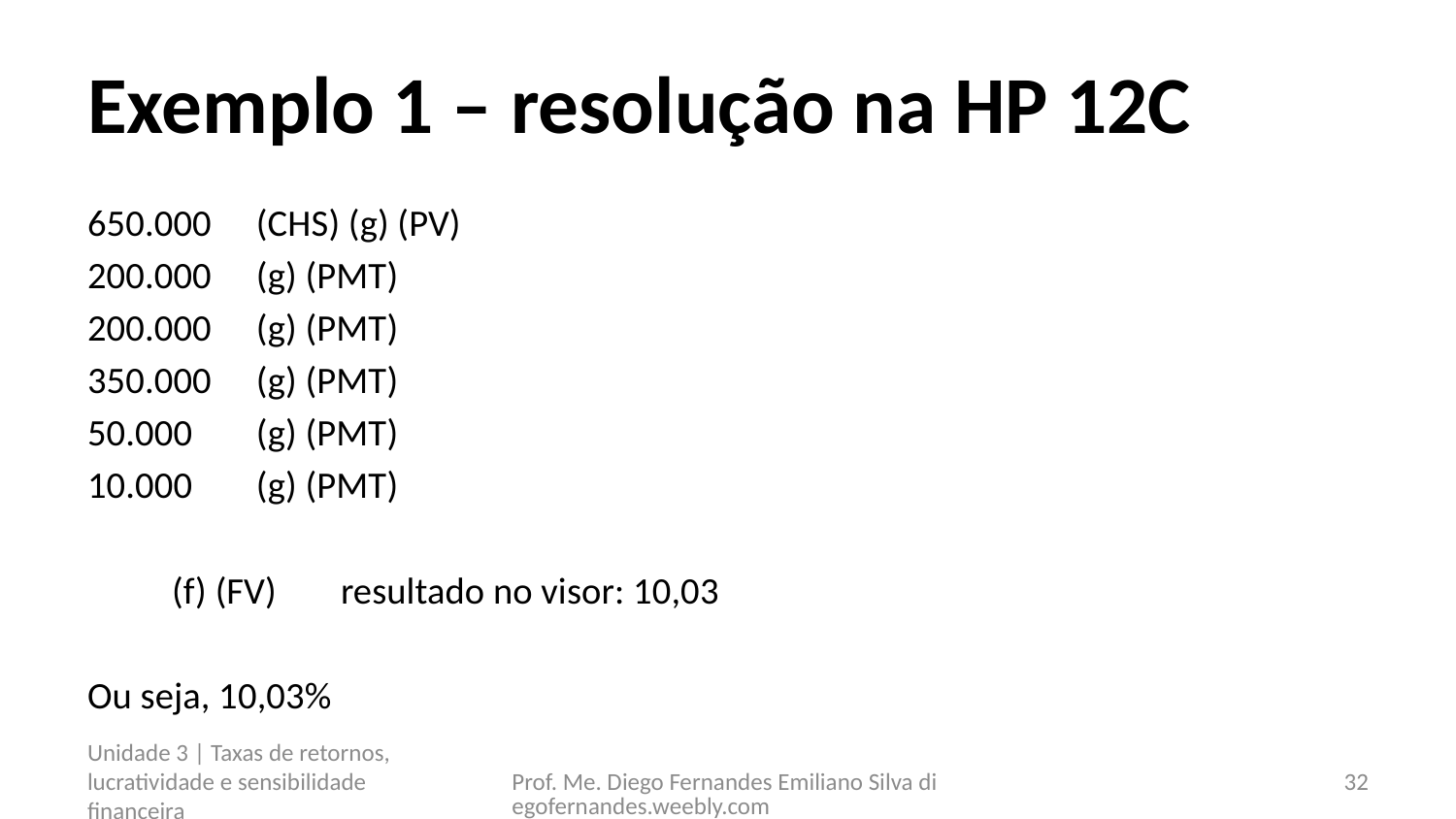

# Exemplo 1 – resolução na HP 12C
650.000		(CHS) (g) (PV)
200.000		(g) (PMT)
200.000		(g) (PMT)
350.000		(g) (PMT)
50.000		(g) (PMT)
10.000		(g) (PMT)

		(f) (FV) 	resultado no visor: 10,03

Ou seja, 10,03%
Unidade 3 | Taxas de retornos, lucratividade e sensibilidade financeira
Prof. Me. Diego Fernandes Emiliano Silva diegofernandes.weebly.com
32